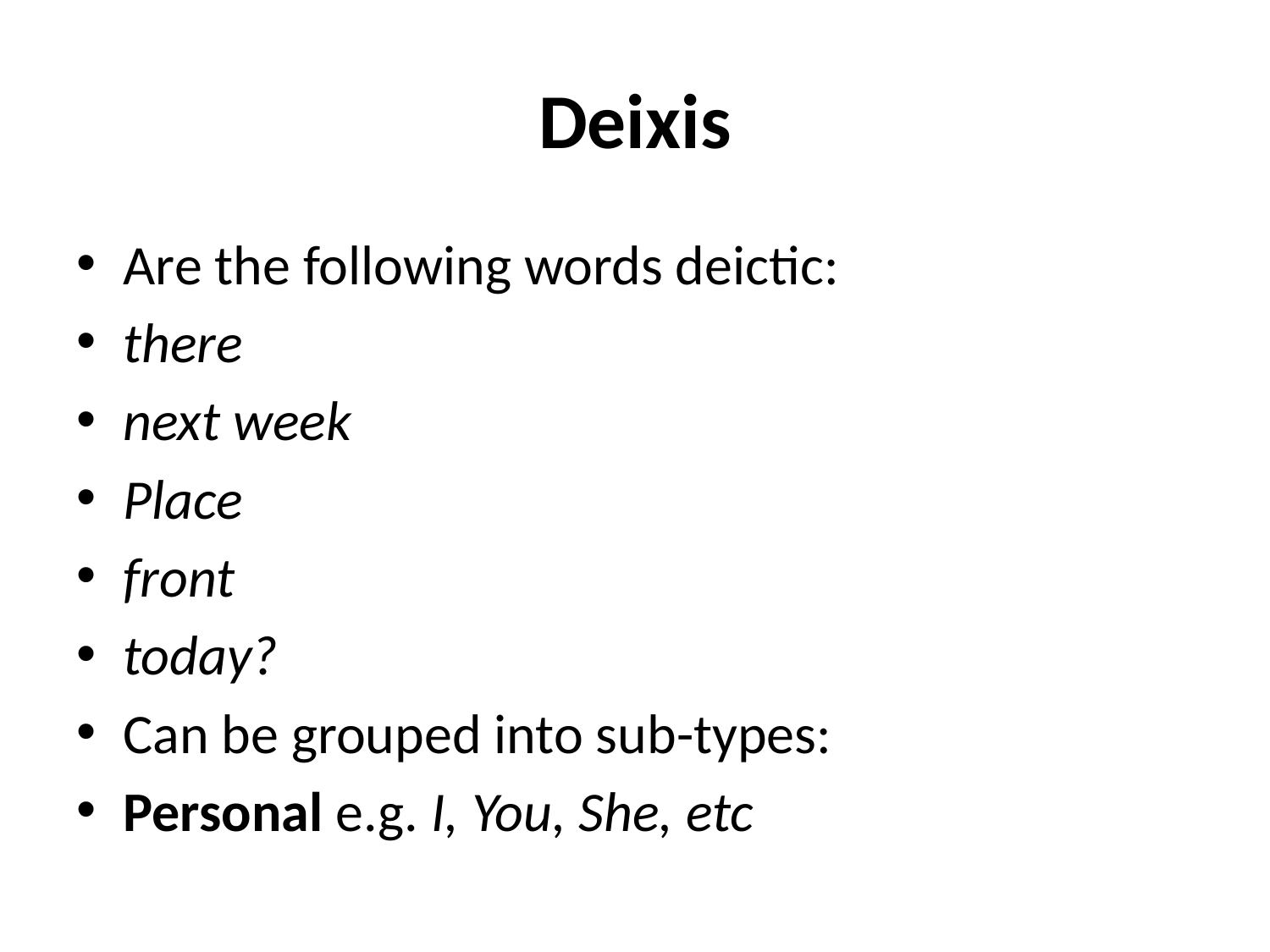

# Deixis
Are the following words deictic:
there
next week
Place
front
today?
Can be grouped into sub-types:
Personal e.g. I, You, She, etc